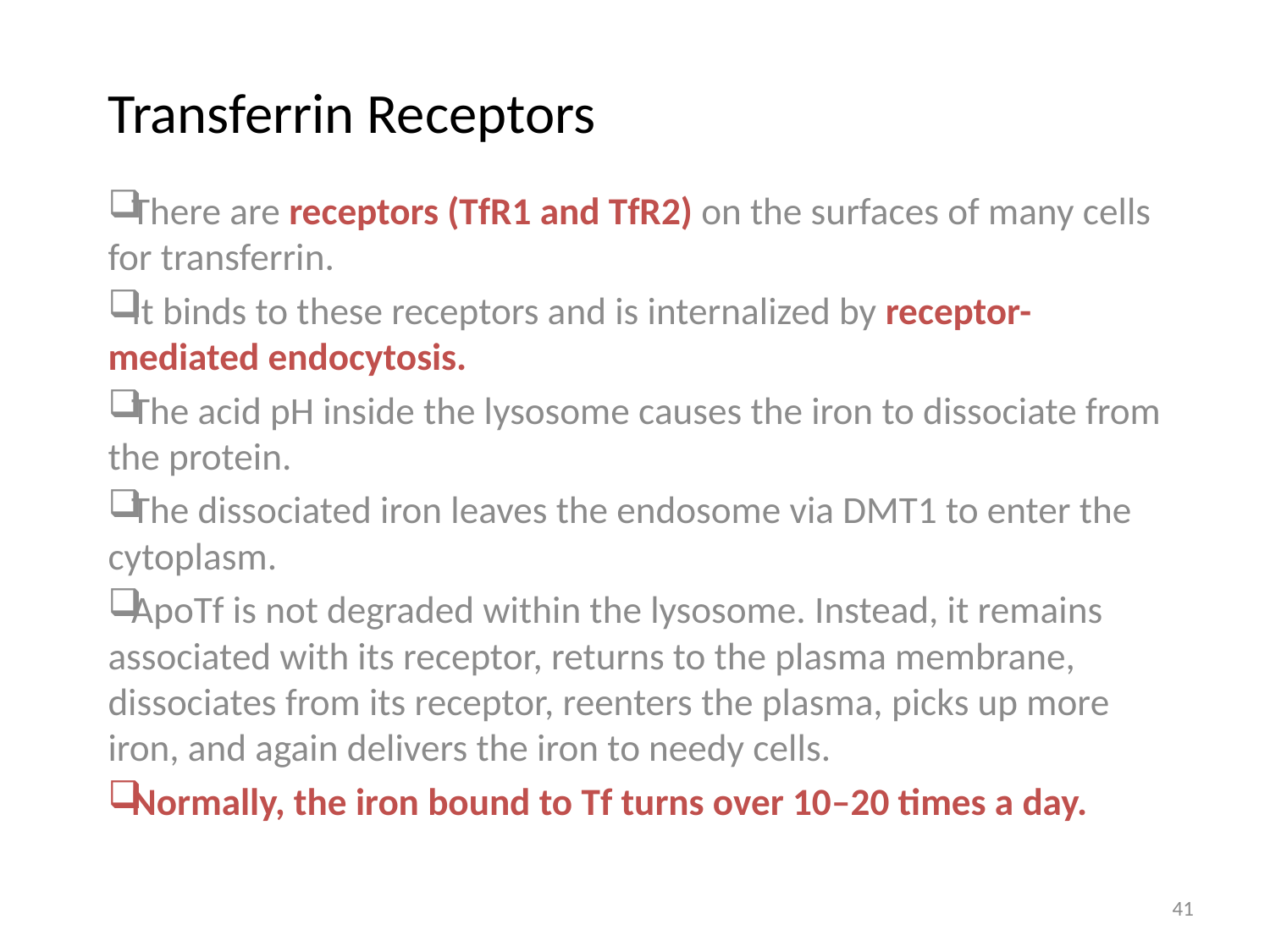

# Transferrin Receptors
There are receptors (TfR1 and TfR2) on the surfaces of many cells for transferrin.
It binds to these receptors and is internalized by receptor-mediated endocytosis.
The acid pH inside the lysosome causes the iron to dissociate from the protein.
The dissociated iron leaves the endosome via DMT1 to enter the cytoplasm.
ApoTf is not degraded within the lysosome. Instead, it remains associated with its receptor, returns to the plasma membrane, dissociates from its receptor, reenters the plasma, picks up more iron, and again delivers the iron to needy cells.
Normally, the iron bound to Tf turns over 10–20 times a day.

41